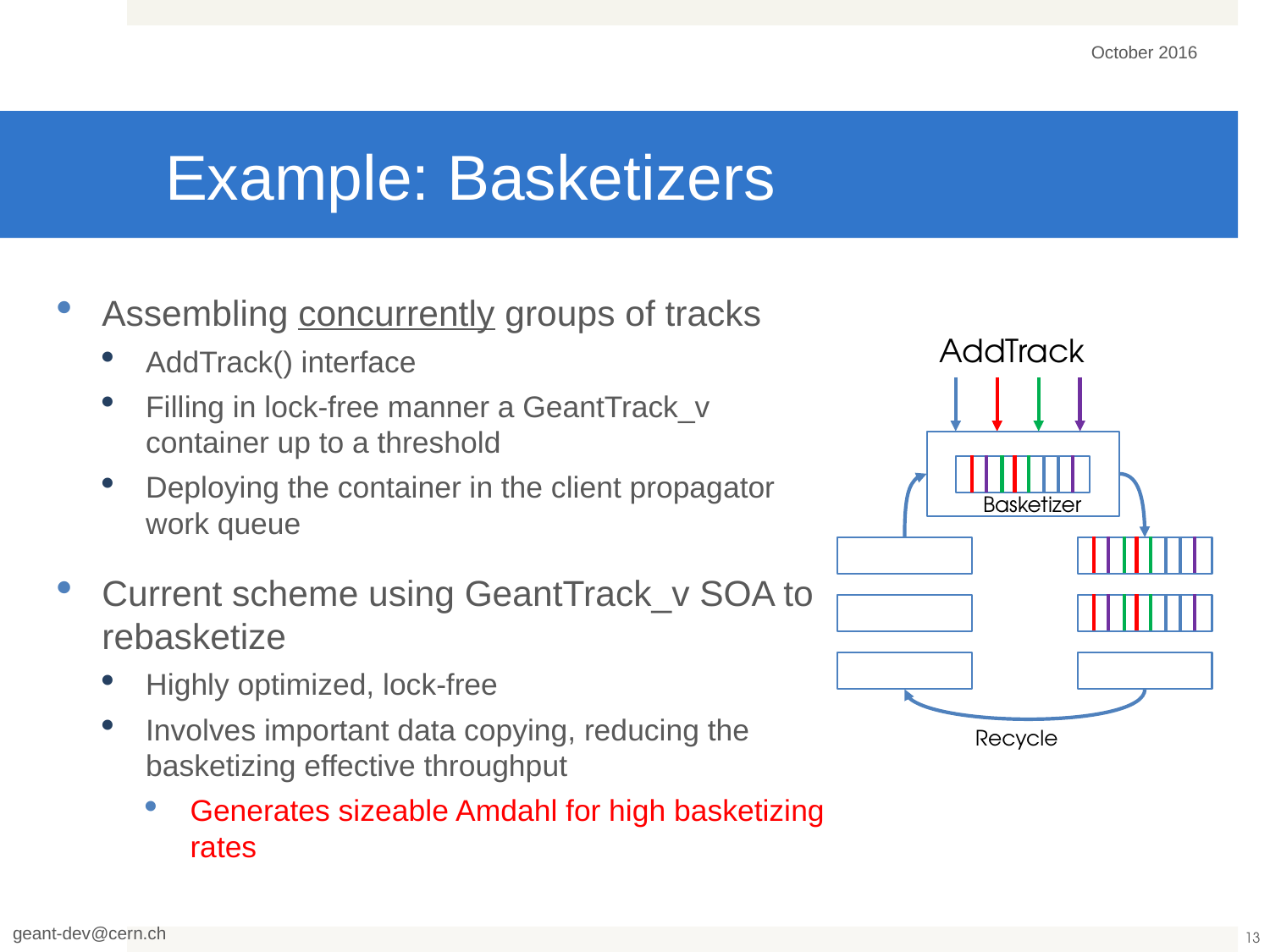

October 2016
# Example: Basketizers
Assembling concurrently groups of tracks
AddTrack() interface
Filling in lock-free manner a GeantTrack_v container up to a threshold
Deploying the container in the client propagator work queue
Current scheme using GeantTrack_v SOA to rebasketize
Highly optimized, lock-free
Involves important data copying, reducing the basketizing effective throughput
Generates sizeable Amdahl for high basketizing rates
AddTrack

Basketizer

Recycle
geant-dev@cern.ch
13